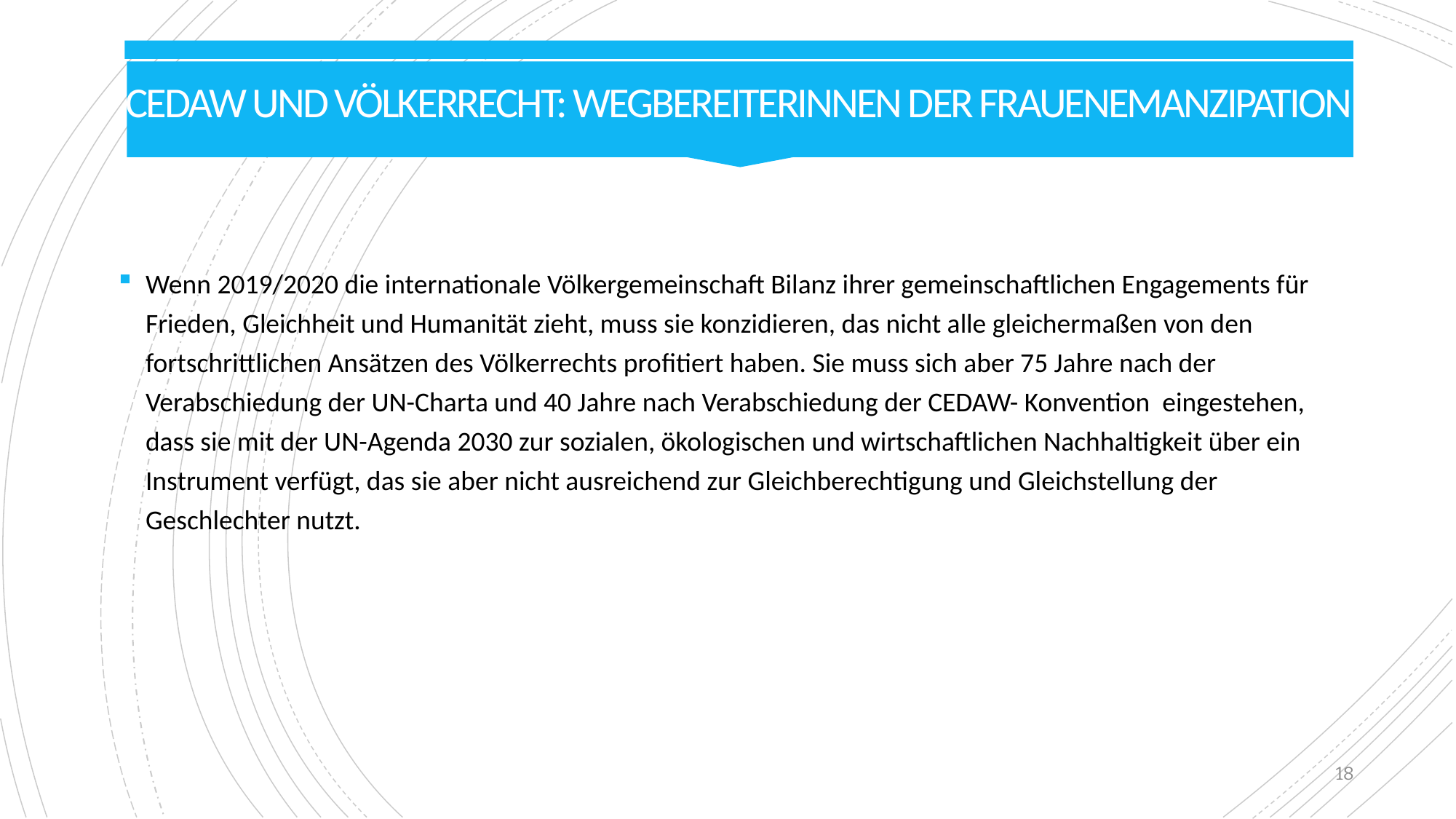

# CEDAW und Völkerrecht: Wegbereiterinnen der Frauenemanzipation

Wenn 2019/2020 die internationale Völkergemeinschaft Bilanz ihrer gemeinschaftlichen Engagements für Frieden, Gleichheit und Humanität zieht, muss sie konzidieren, das nicht alle gleichermaßen von den fortschrittlichen Ansätzen des Völkerrechts profitiert haben. Sie muss sich aber 75 Jahre nach der Verabschiedung der UN-Charta und 40 Jahre nach Verabschiedung der CEDAW- Konvention  eingestehen, dass sie mit der UN-Agenda 2030 zur sozialen, ökologischen und wirtschaftlichen Nachhaltigkeit über ein Instrument verfügt, das sie aber nicht ausreichend zur Gleichberechtigung und Gleichstellung der Geschlechter nutzt.

18